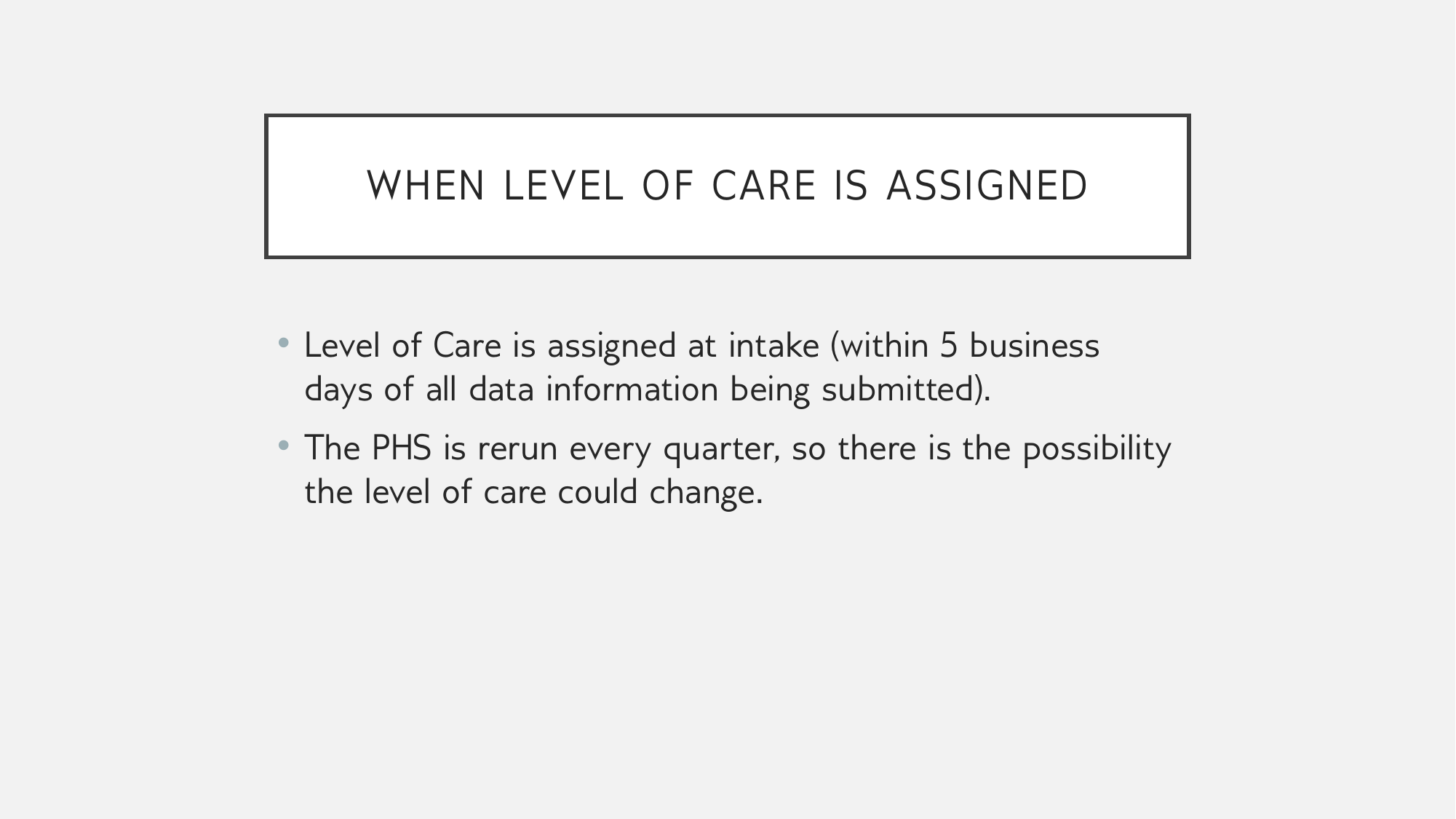

# When Level of care is assigned
Level of Care is assigned at intake (within 5 business days of all data information being submitted).
The PHS is rerun every quarter, so there is the possibility the level of care could change.